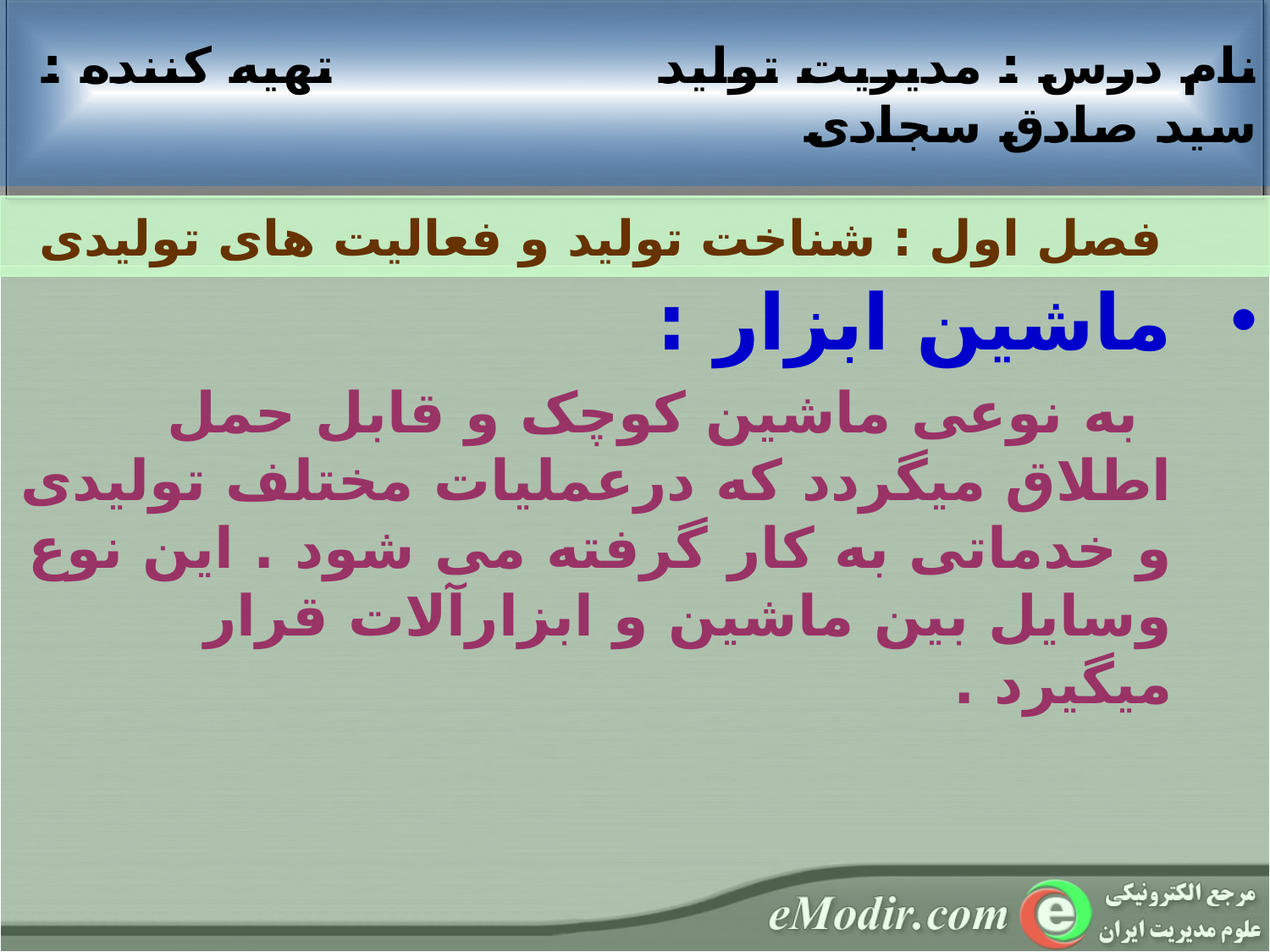

نام درس : مديريت تولید                  تهيه کننده : سید صادق سجادی
    فصل اول : شناخت تولید و فعالیت های تولیدی
ماشین ابزار :
      به نوعی ماشین کوچک و قابل حمل اطلاق میگردد که درعملیات مختلف تولیدی و خدماتی به کار گرفته می شود . این نوع وسایل بین ماشین و ابزارآلات قرار میگیرد .